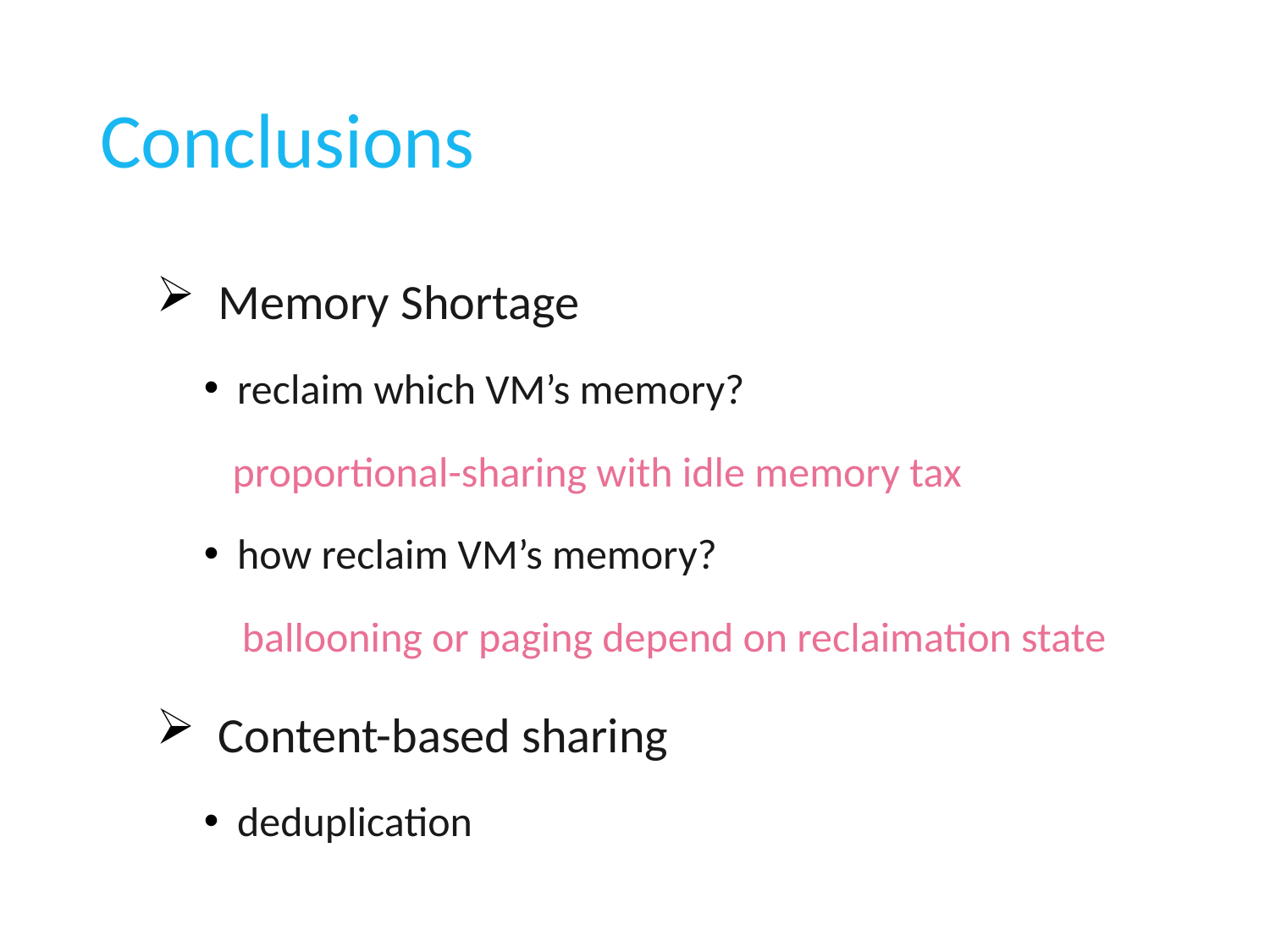

# Conclusions
  Memory Shortage
 reclaim which VM’s memory?
   proportional-sharing with idle memory tax
 how reclaim VM’s memory?
    ballooning or paging depend on reclaimation state
  Content-based sharing
 deduplication